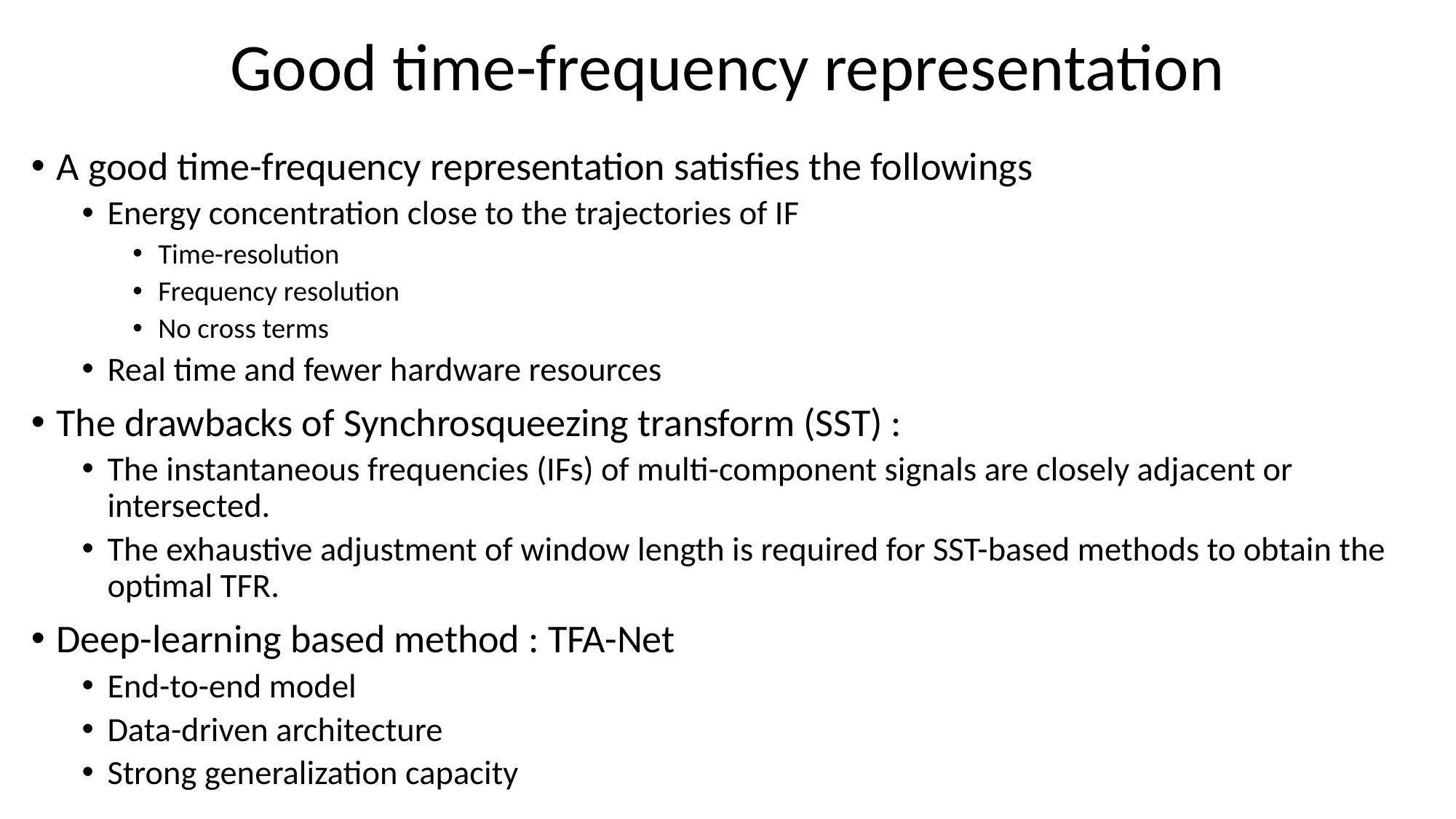

# Good time-frequency representation
A good time-frequency representation satisfies the followings
Energy concentration close to the trajectories of IF
Time-resolution
Frequency resolution
No cross terms
Real time and fewer hardware resources
The drawbacks of Synchrosqueezing transform (SST) :
The instantaneous frequencies (IFs) of multi-component signals are closely adjacent or intersected.
The exhaustive adjustment of window length is required for SST-based methods to obtain the optimal TFR.
Deep-learning based method : TFA-Net
End-to-end model
Data-driven architecture
Strong generalization capacity